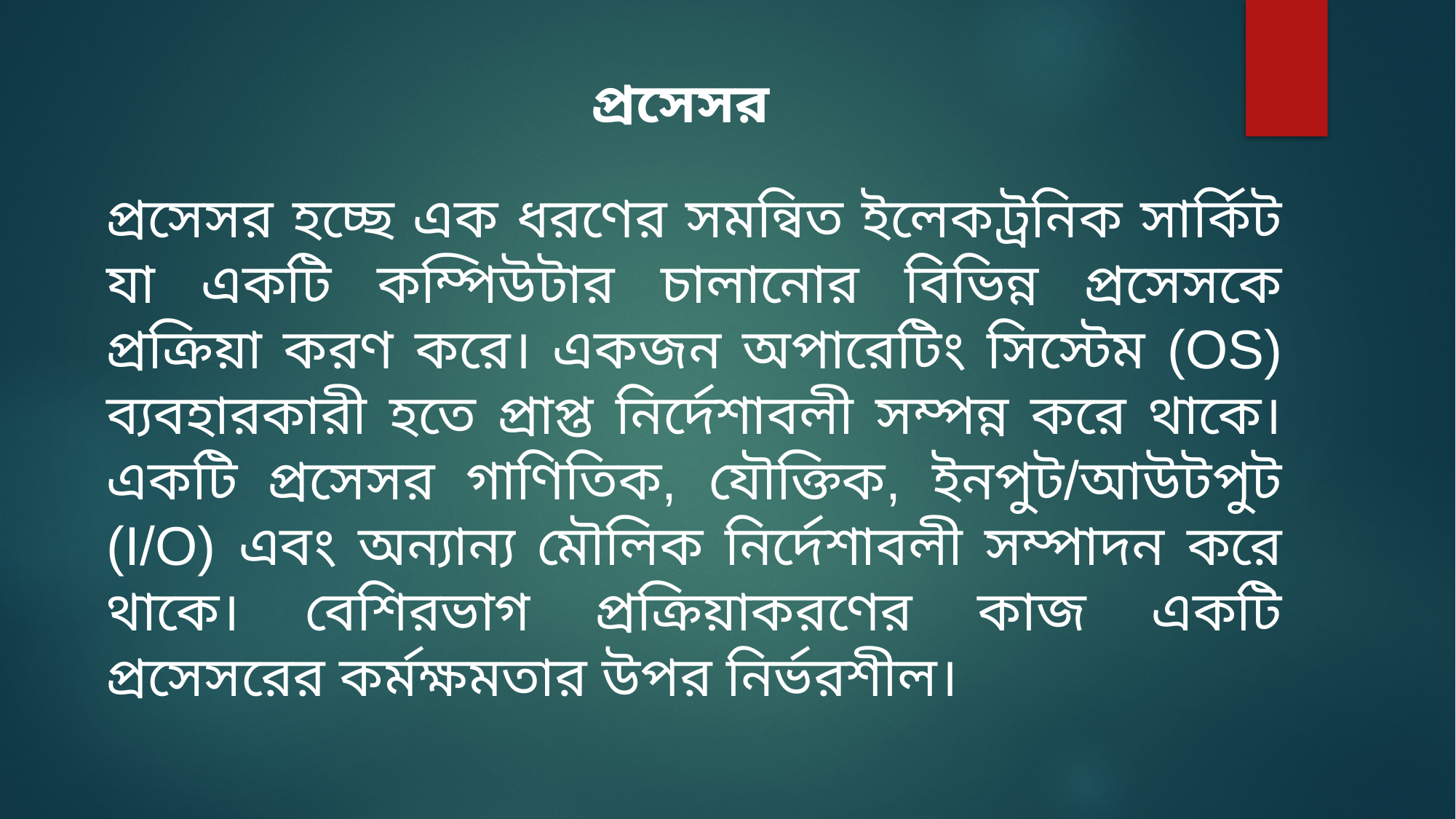

প্রসেসর
প্রসেসর হচ্ছে এক ধরণের সমন্বিত ইলেকট্রনিক সার্কিট যা একটি কম্পিউটার চালানোর বিভিন্ন প্রসেসকে প্রক্রিয়া করণ করে। একজন অপারেটিং সিস্টেম (OS) ব্যবহারকারী হতে প্রাপ্ত নির্দেশাবলী সম্পন্ন করে থাকে। একটি প্রসেসর গাণিতিক, যৌক্তিক, ইনপুট/আউটপুট (I/O) এবং অন্যান্য মৌলিক নির্দেশাবলী সম্পাদন করে থাকে। বেশিরভাগ প্রক্রিয়াকরণের কাজ একটি প্রসেসরের কর্মক্ষমতার উপর নির্ভরশীল।